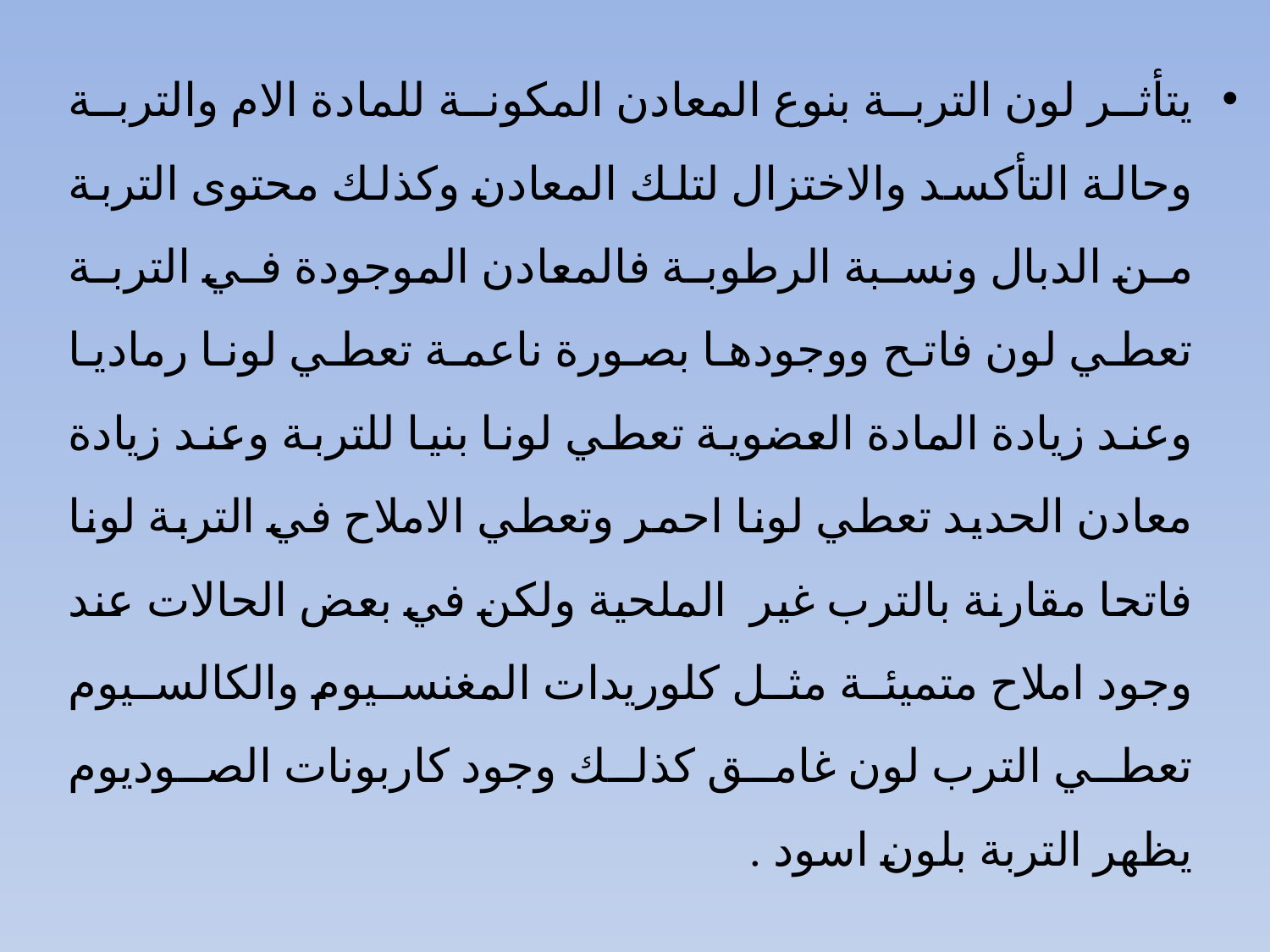

يتأثر لون التربة بنوع المعادن المكونة للمادة الام والتربة وحالة التأكسد والاختزال لتلك المعادن وكذلك محتوى التربة من الدبال ونسبة الرطوبة فالمعادن الموجودة في التربة تعطي لون فاتح ووجودها بصورة ناعمة تعطي لونا رماديا وعند زيادة المادة العضوية تعطي لونا بنيا للتربة وعند زيادة معادن الحديد تعطي لونا احمر وتعطي الاملاح في التربة لونا فاتحا مقارنة بالترب غير  الملحية ولكن في بعض الحالات عند وجود املاح متميئة مثل كلوريدات المغنسيوم والكالسيوم تعطي الترب لون غامق كذلك وجود كاربونات الصوديوم يظهر التربة بلون اسود .

#